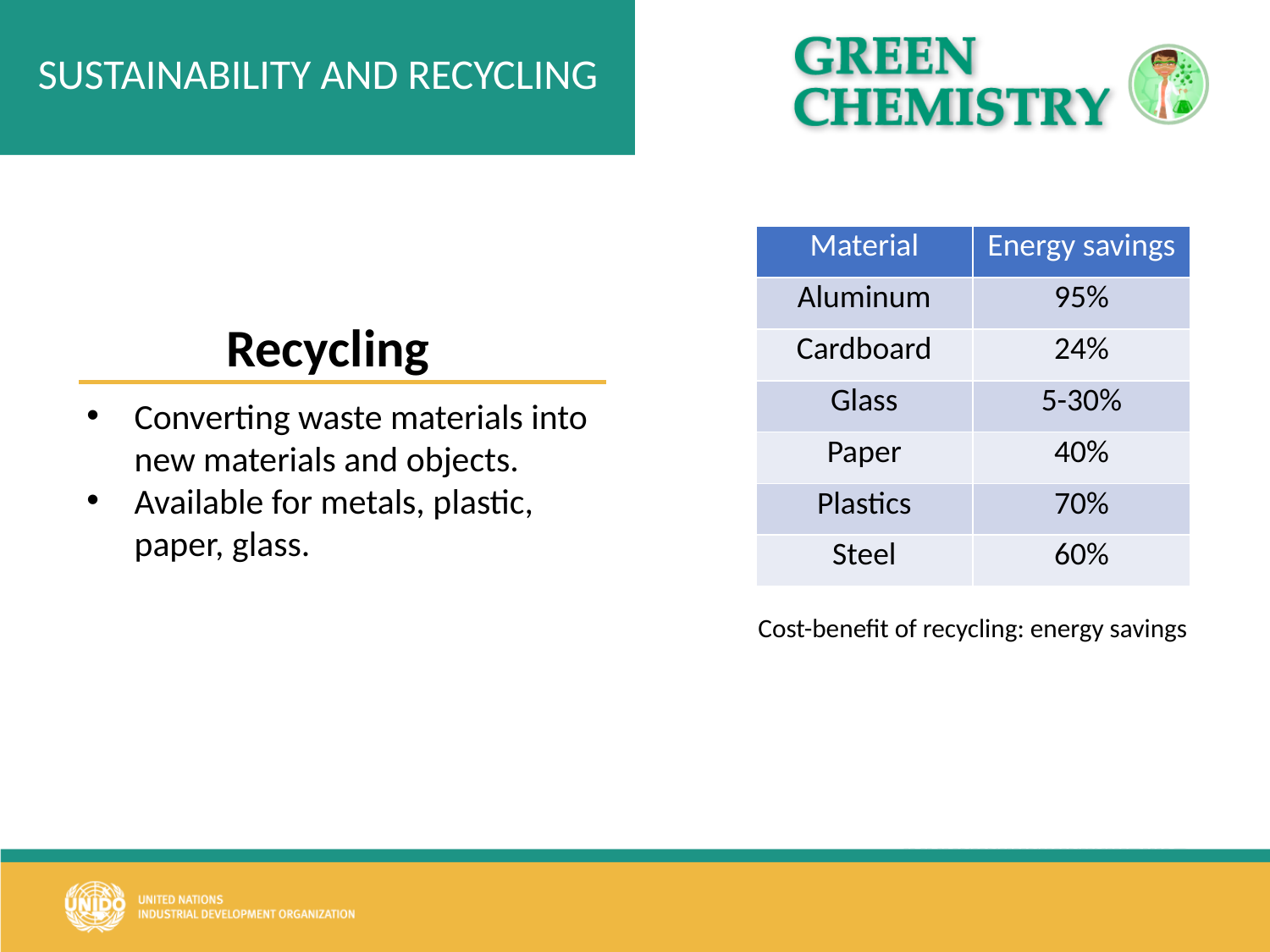

# SUSTAINABILITY AND RECYCLING
| Material | Energy savings |
| --- | --- |
| Aluminum | 95% |
| Cardboard | 24% |
| Glass | 5-30% |
| Paper | 40% |
| Plastics | 70% |
| Steel | 60% |
Recycling
Converting waste materials into new materials and objects.
Available for metals, plastic, paper, glass.
Cost-benefit of recycling: energy savings